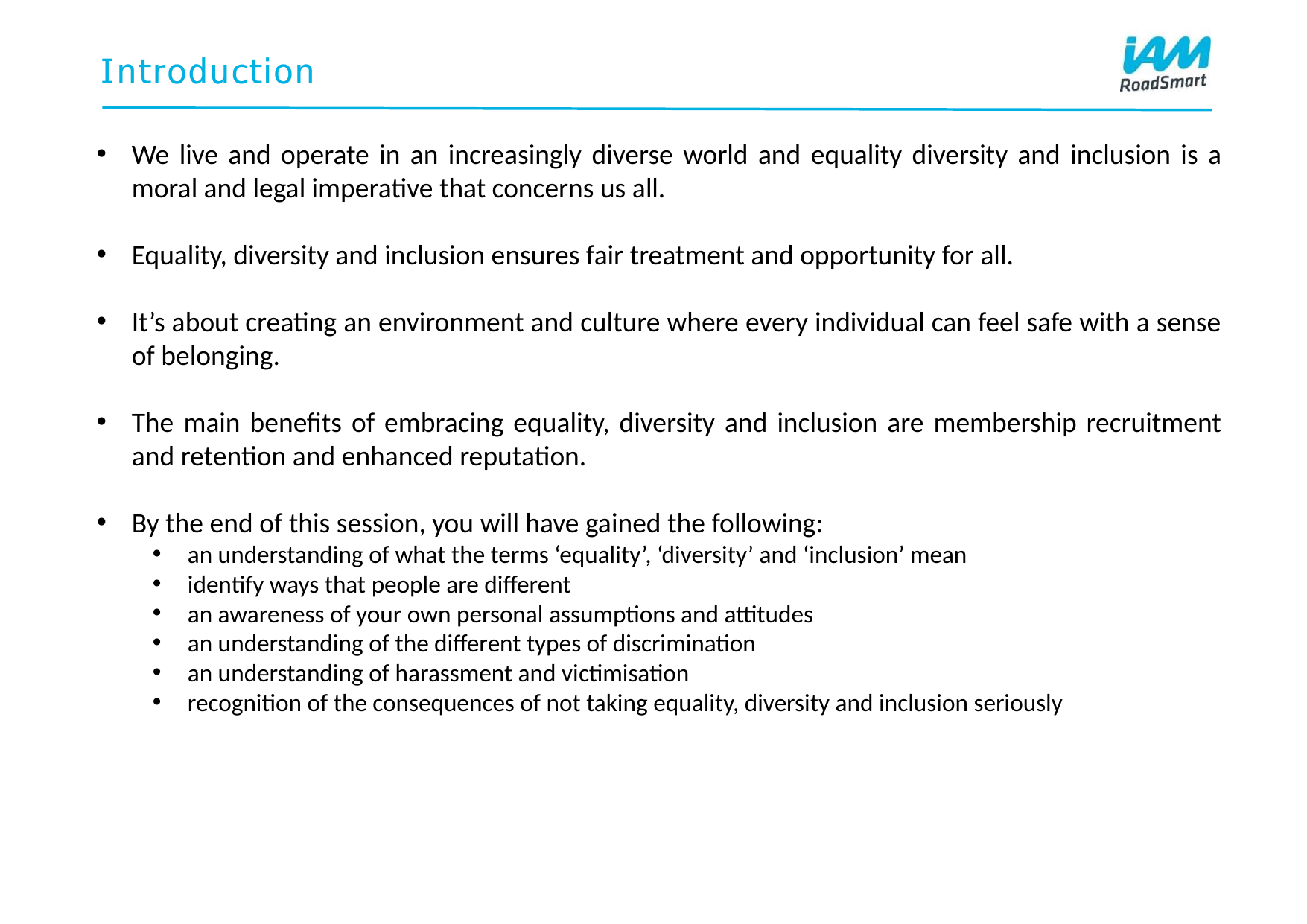

# Introduction
We live and operate in an increasingly diverse world and equality diversity and inclusion is a moral and legal imperative that concerns us all.

Equality, diversity and inclusion ensures fair treatment and opportunity for all.

It’s about creating an environment and culture where every individual can feel safe with a sense of belonging.

The main benefits of embracing equality, diversity and inclusion are membership recruitment and retention and enhanced reputation.

By the end of this session, you will have gained the following:
an understanding of what the terms ‘equality’, ‘diversity’ and ‘inclusion’ mean
identify ways that people are different
an awareness of your own personal assumptions and attitudes
an understanding of the different types of discrimination
an understanding of harassment and victimisation
recognition of the consequences of not taking equality, diversity and inclusion seriously